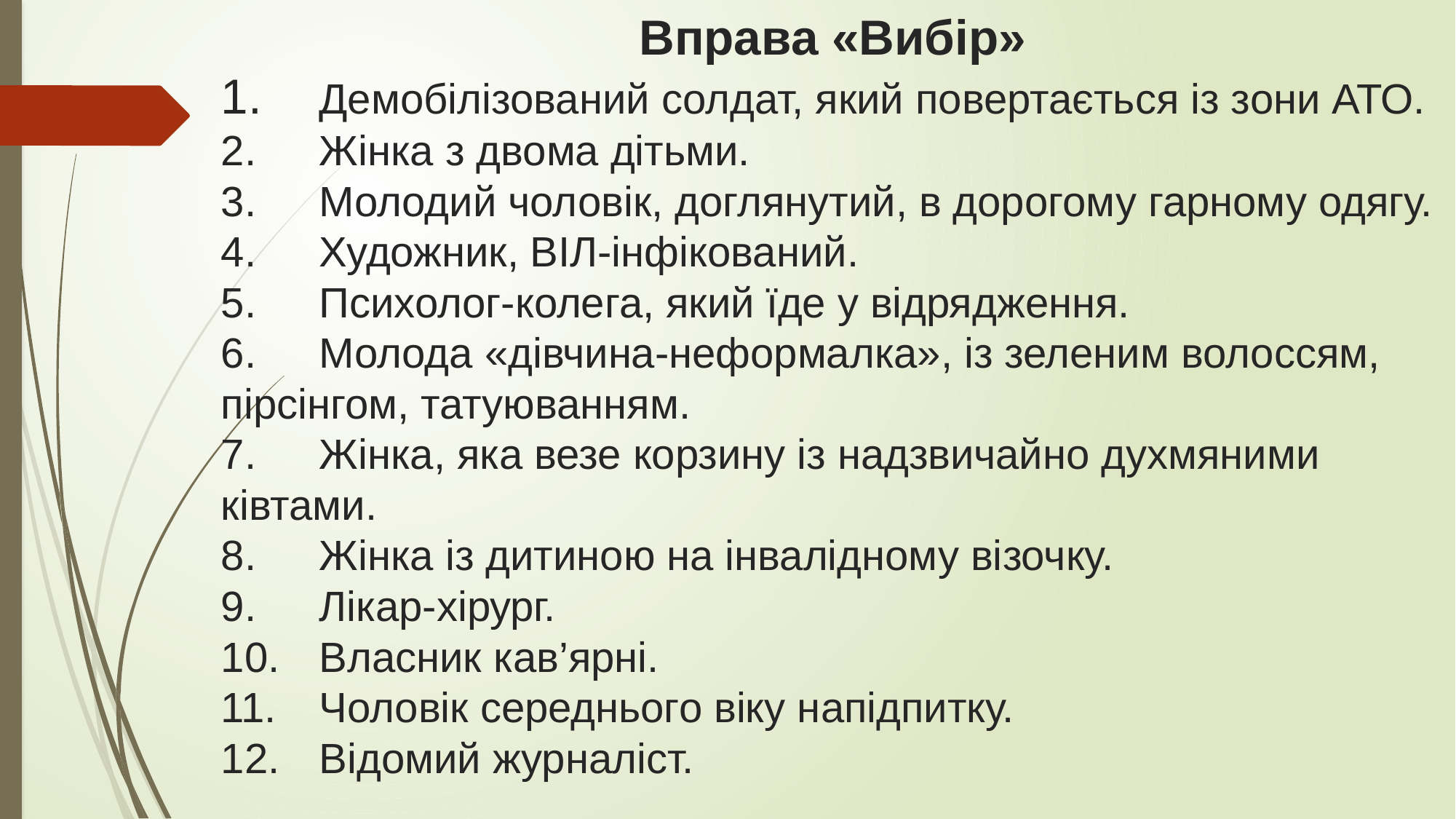

# Вправа «Вибір»
1.	Демобілізований солдат, який повертається із зони АТО.
2.	Жінка з двома дітьми.
3.	Молодий чоловік, доглянутий, в дорогому гарному одягу.
4.	Художник, ВІЛ-інфікований.
5.	Психолог-колега, який їде у відрядження.
6.	Молода «дівчина-неформалка», із зеленим волоссям, пірсінгом, татуюванням.
7.	Жінка, яка везе корзину із надзвичайно духмяними ківтами.
8.	Жінка із дитиною на інвалідному візочку.
9.	Лікар-хірург.
10.	Власник кав’ярні.
11.	Чоловік середнього віку напідпитку.
12.	Відомий журналіст.